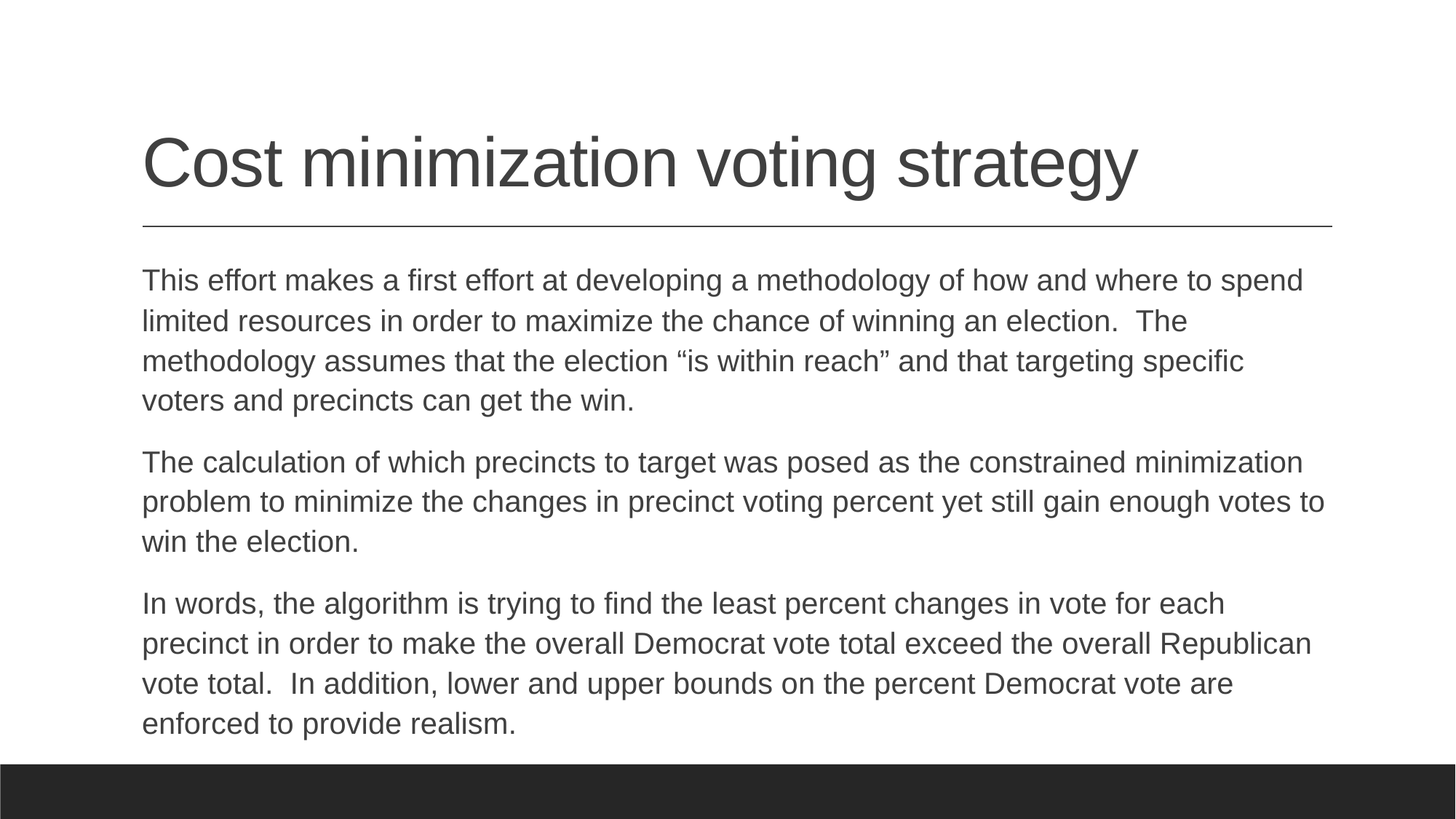

# Cost minimization voting strategy
This effort makes a first effort at developing a methodology of how and where to spend limited resources in order to maximize the chance of winning an election.  The methodology assumes that the election “is within reach” and that targeting specific voters and precincts can get the win.
The calculation of which precincts to target was posed as the constrained minimization problem to minimize the changes in precinct voting percent yet still gain enough votes to win the election.
In words, the algorithm is trying to find the least percent changes in vote for each precinct in order to make the overall Democrat vote total exceed the overall Republican vote total.  In addition, lower and upper bounds on the percent Democrat vote are enforced to provide realism.